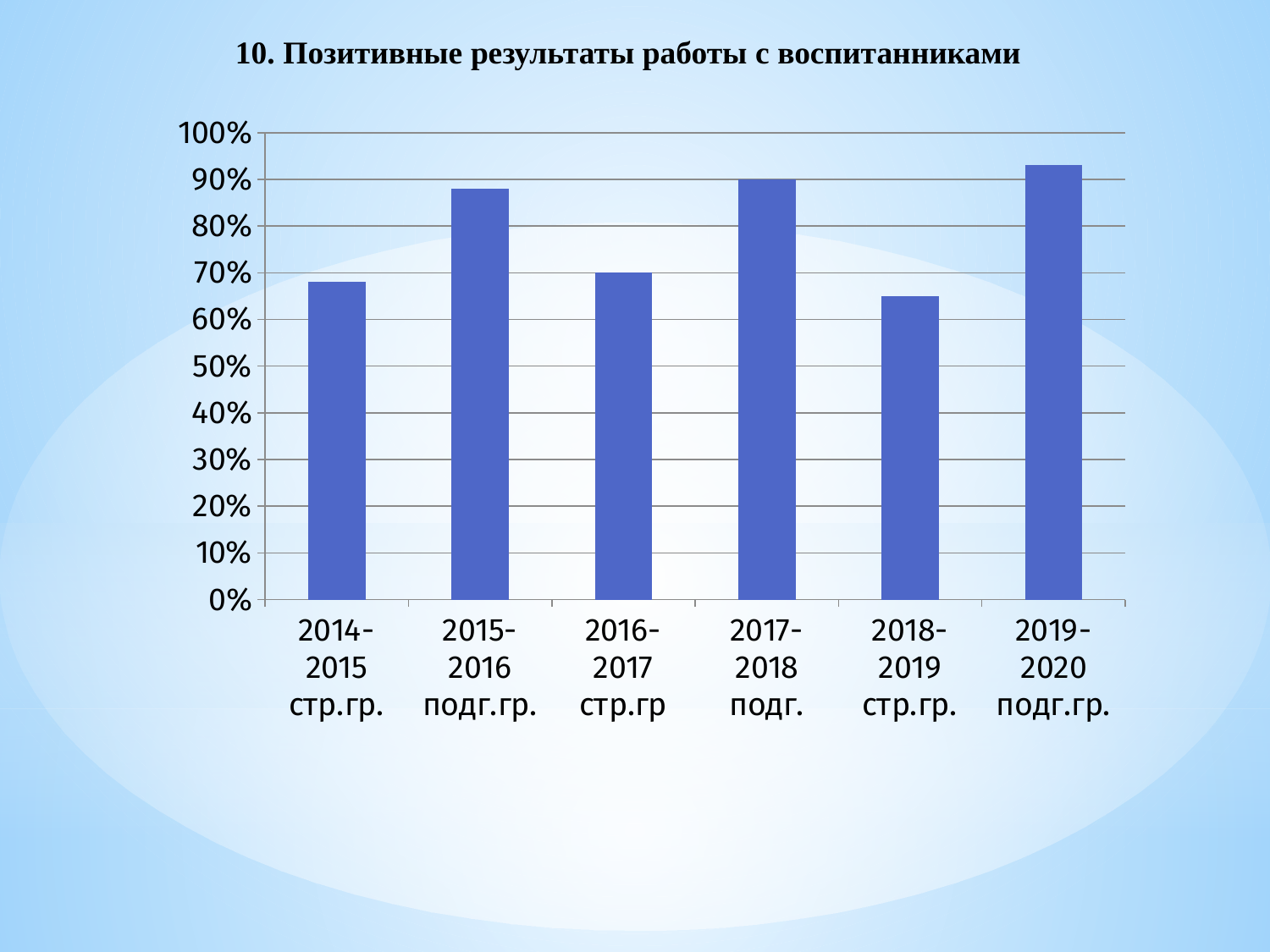

10. Позитивные результаты работы с воспитанниками

### Chart

| Category | Столбец1 |
|---|---|
| 2014-2015 стр.гр. | 0.68 |
| 2015-2016 подг.гр. | 0.88 |
| 2016-2017 стр.гр | 0.7 |
| 2017-2018 подг. | 0.9 |
| 2018-2019 стр.гр. | 0.65 |
| 2019-2020 подг.гр. | 0.93 |